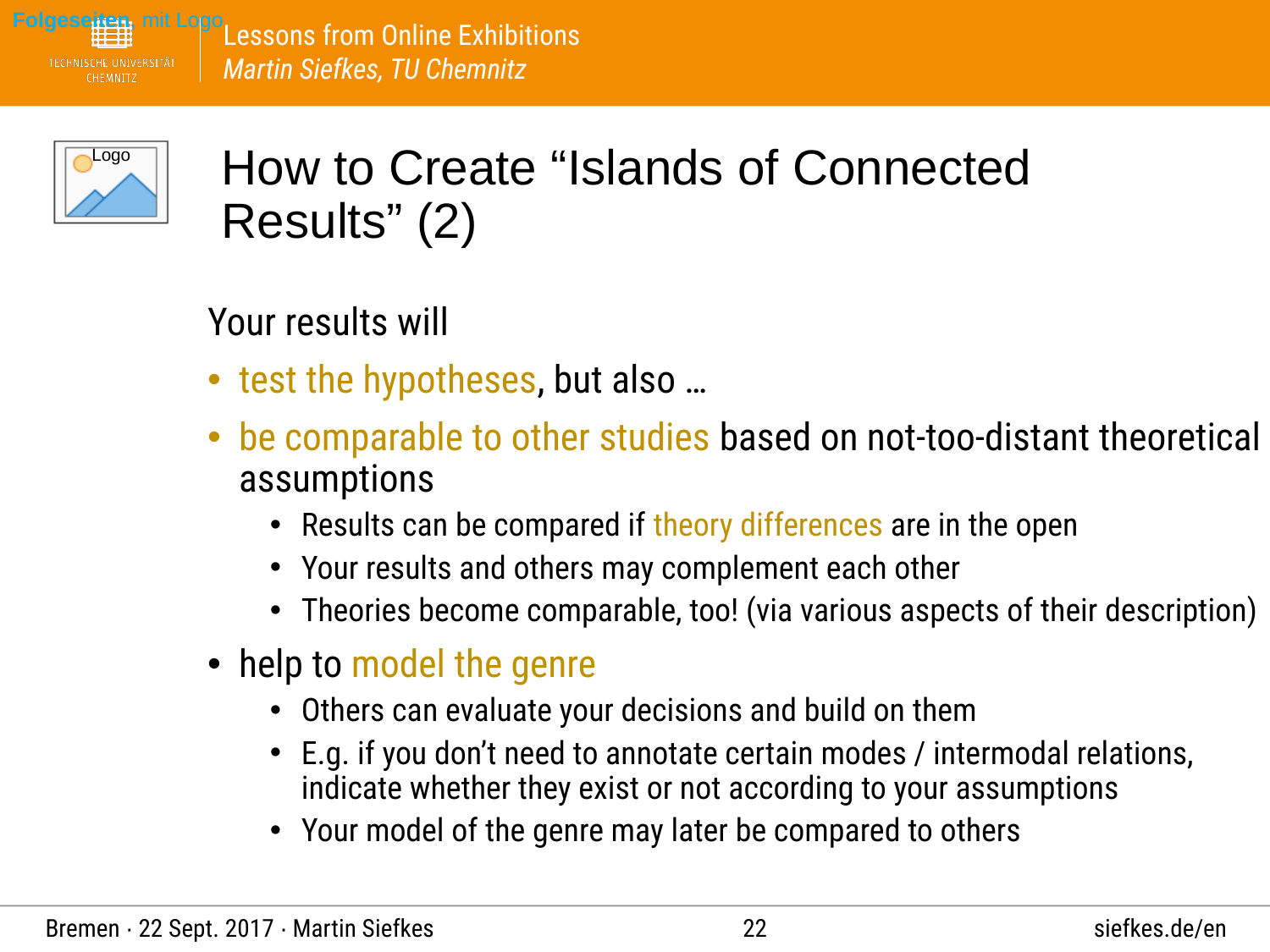

Folgeseiten, mit Logo
# How to Create “Islands of Connected Results” (2)

Your results will
test the hypotheses, but also …
be comparable to other studies based on not-too-distant theoretical assumptions
Results can be compared if theory differences are in the open
Your results and others may complement each other
Theories become comparable, too! (via various aspects of their description)
help to model the genre
Others can evaluate your decisions and build on them
E.g. if you don’t need to annotate certain modes / intermodal relations, indicate whether they exist or not according to your assumptions
Your model of the genre may later be compared to others